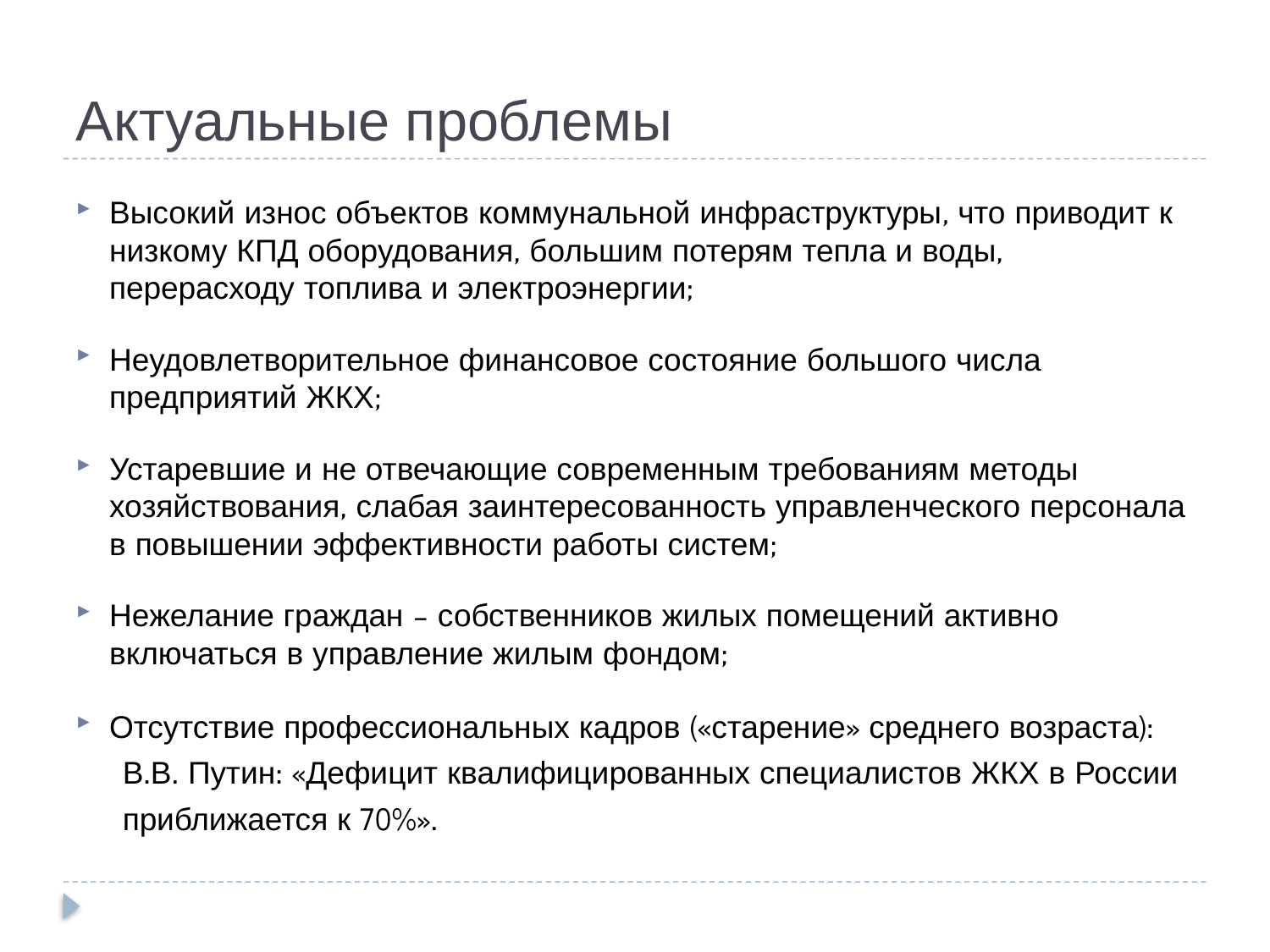

# Актуальные проблемы

Высокий износ объектов коммунальной инфраструктуры, что приводит к низкому КПД оборудования, большим потерям тепла и воды, перерасходу топлива и электроэнергии;

Неудовлетворительное финансовое состояние большого числа предприятий ЖКХ;

Устаревшие и не отвечающие современным требованиям методы хозяйствования, слабая заинтересованность управленческого персонала в повышении эффективности работы систем;

Нежелание граждан – собственников жилых помещений активно включаться в управление жилым фондом;

Отсутствие профессиональных кадров («старение» среднего возраста):
     В.В. Путин: «Дефицит квалифицированных специалистов ЖКХ в России
     приближается к 70%».